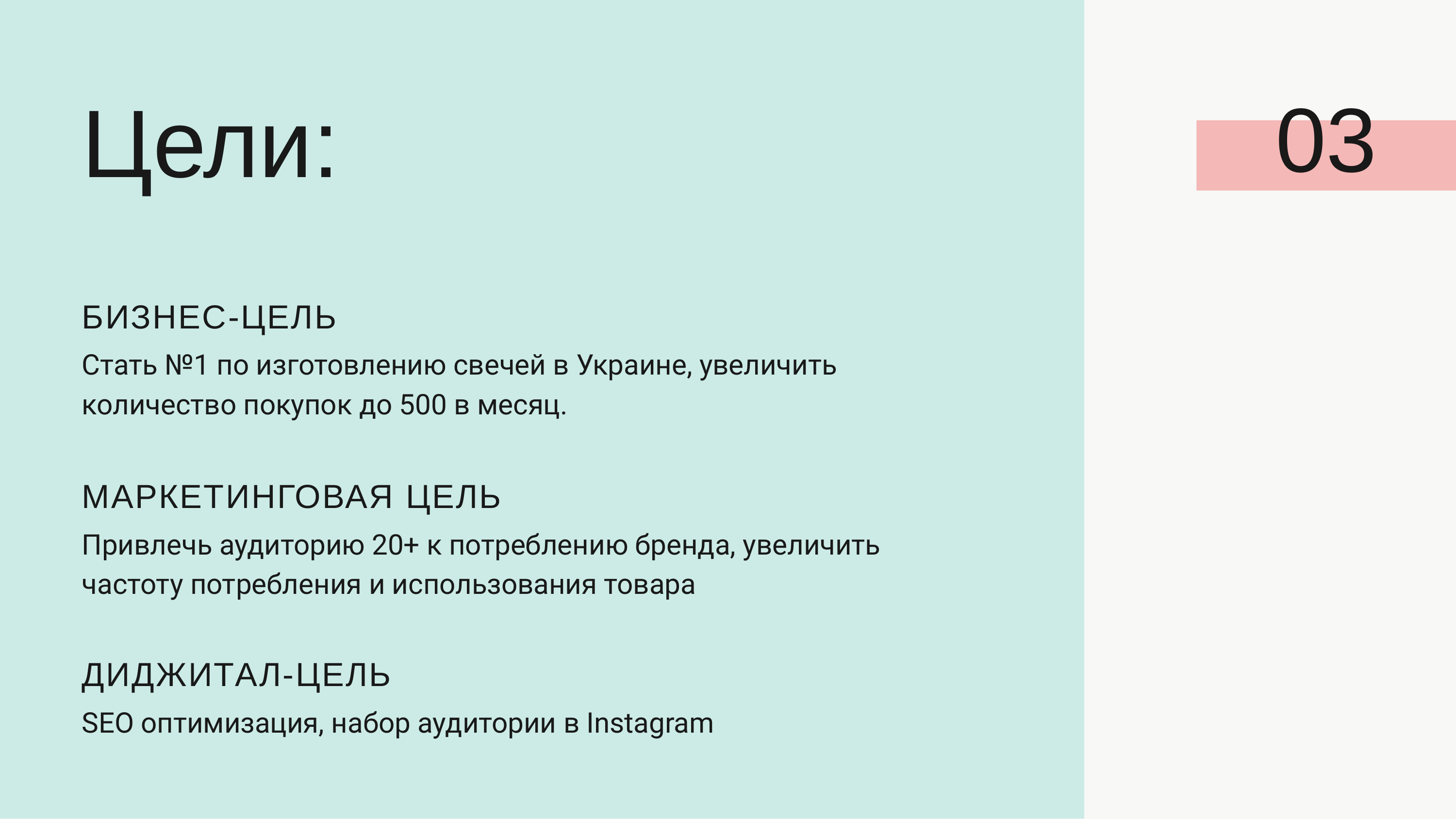

Цели:
03

БИЗНЕС-ЦЕЛЬ
Стать №1 по изготовлению свечей в Украине, увеличить количество покупок до 500 в месяц.
МАРКЕТИНГОВАЯ ЦЕЛЬ
Привлечь аудиторию 20+ к потреблению бренда, увеличить частоту потребления и использования товара
ДИДЖИТАЛ-ЦЕЛЬ
SEO оптимизация, набор аудитории в Instagram